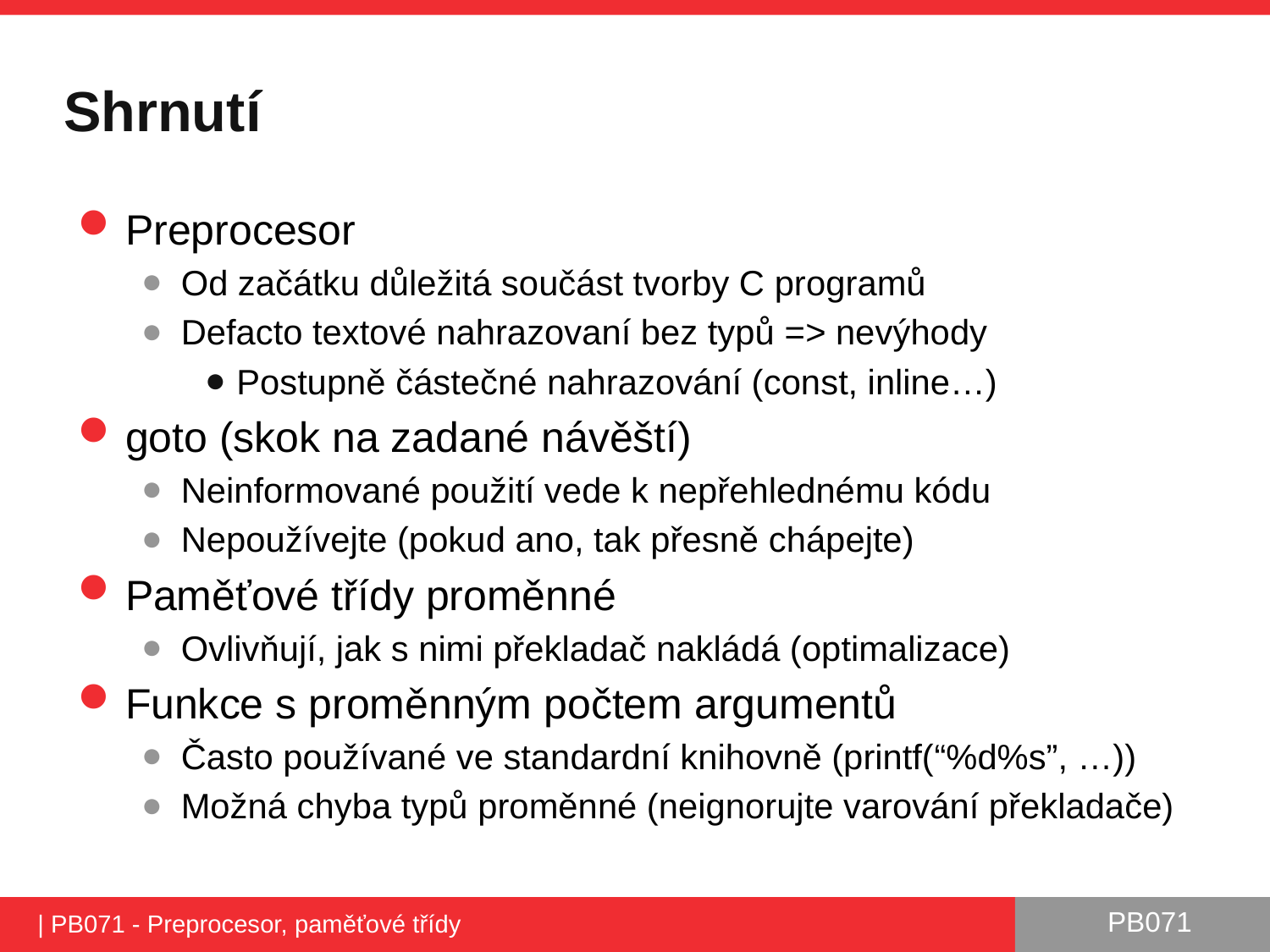

# Shrnutí
Preprocesor
Od začátku důležitá součást tvorby C programů
Defacto textové nahrazovaní bez typů => nevýhody
Postupně částečné nahrazování (const, inline…)
goto (skok na zadané návěští)
Neinformované použití vede k nepřehlednému kódu
Nepoužívejte (pokud ano, tak přesně chápejte)
Paměťové třídy proměnné
Ovlivňují, jak s nimi překladač nakládá (optimalizace)
Funkce s proměnným počtem argumentů
Často používané ve standardní knihovně (printf(“%d%s”, …))
Možná chyba typů proměnné (neignorujte varování překladače)
| PB071 - Preprocesor, paměťové třídy